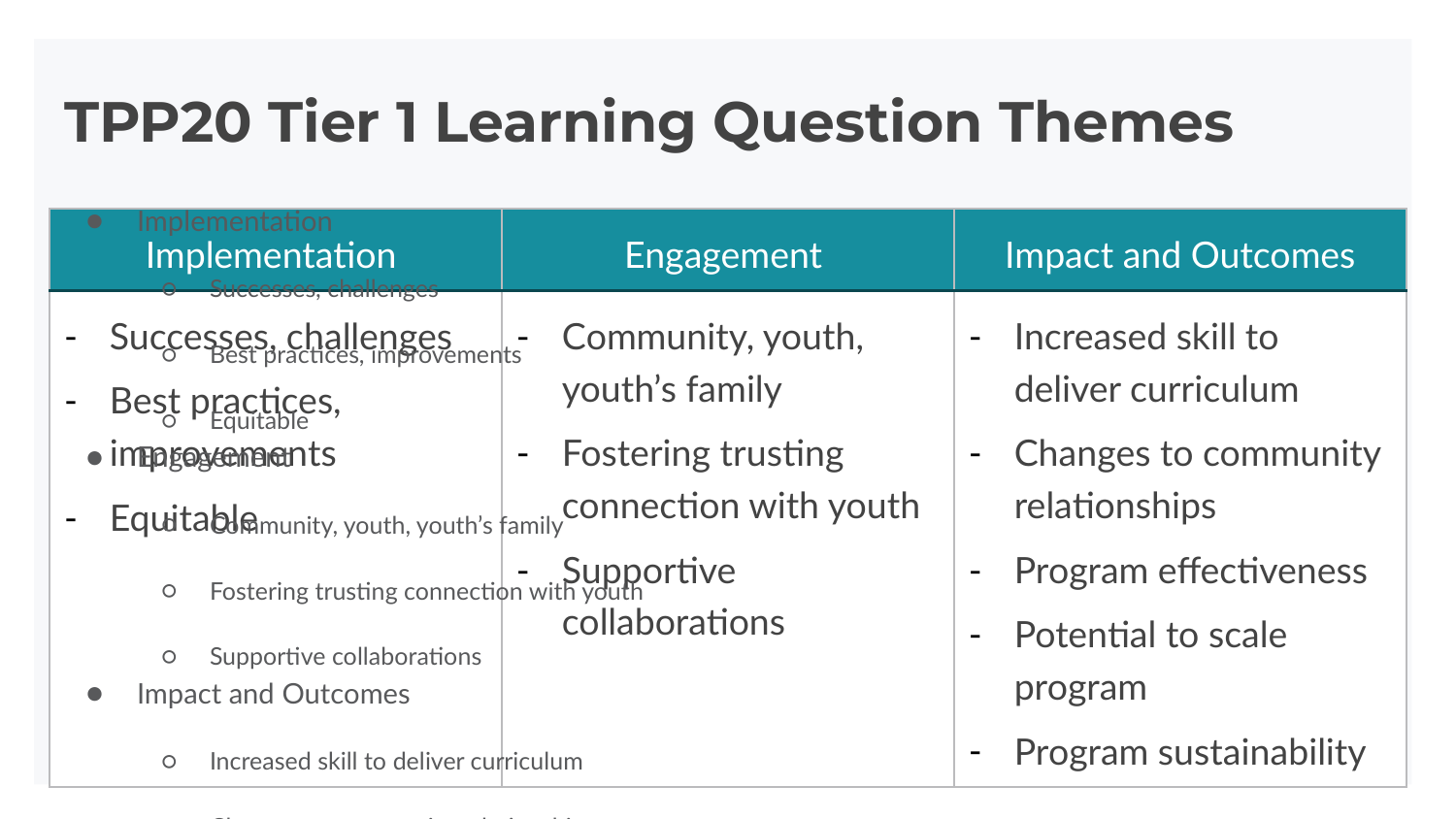

# TPP20 Tier 1 Learning Question Themes
Implementation
Successes, challenges
Best practices, improvements
Equitable
Engagement
Community, youth, youth’s family
Fostering trusting connection with youth
Supportive collaborations
Impact and Outcomes
Increased skill to deliver curriculum
Changes to community relationships
Program effectiveness
Potential to scale program
Program sustainability
| Implementation | Engagement | Impact and Outcomes |
| --- | --- | --- |
| Successes, challenges Best practices, improvements Equitable | Community, youth, youth’s family Fostering trusting connection with youth Supportive collaborations | Increased skill to deliver curriculum Changes to community relationships Program effectiveness Potential to scale program Program sustainability |